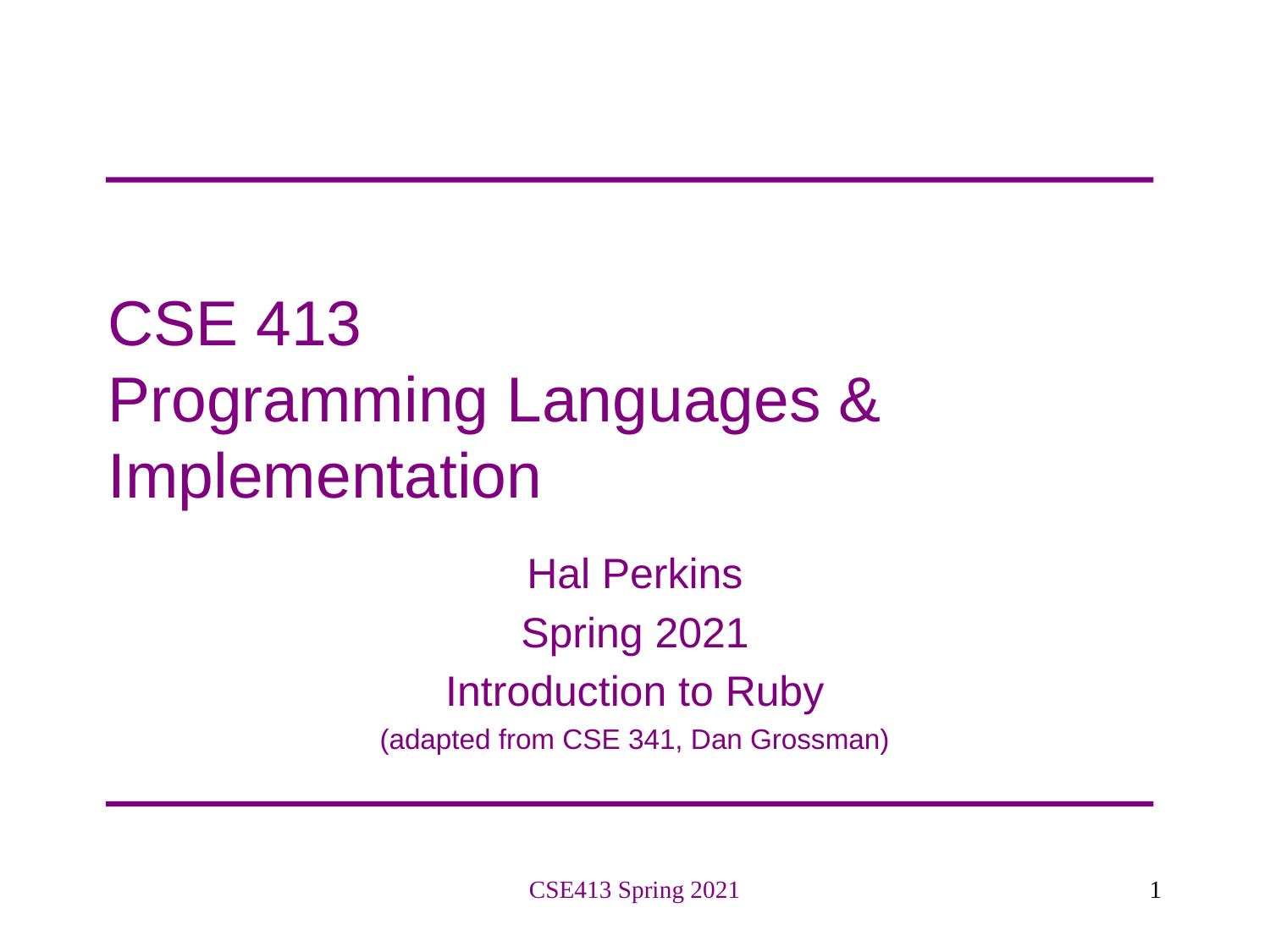

# CSE 413 Programming Languages & Implementation
Hal Perkins
Spring 2021
Introduction to Ruby
(adapted from CSE 341, Dan Grossman)
CSE413 Spring 2021
1